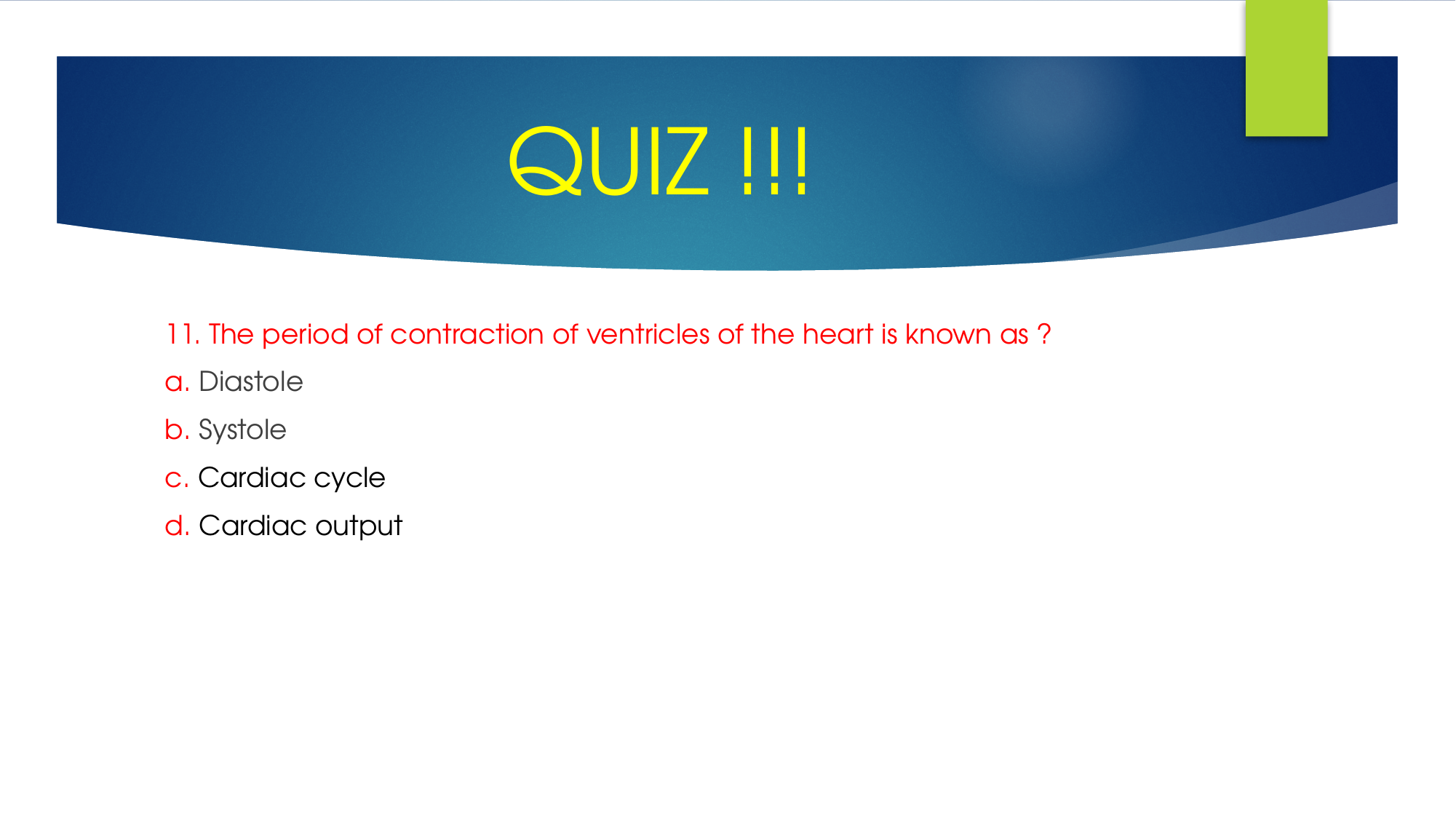

12
# QUIZ !!!
11. The period of contraction of ventricles of the heart is known as ?
a. Diastole
b. Systole
c. Cardiac cycle
d. Cardiac output